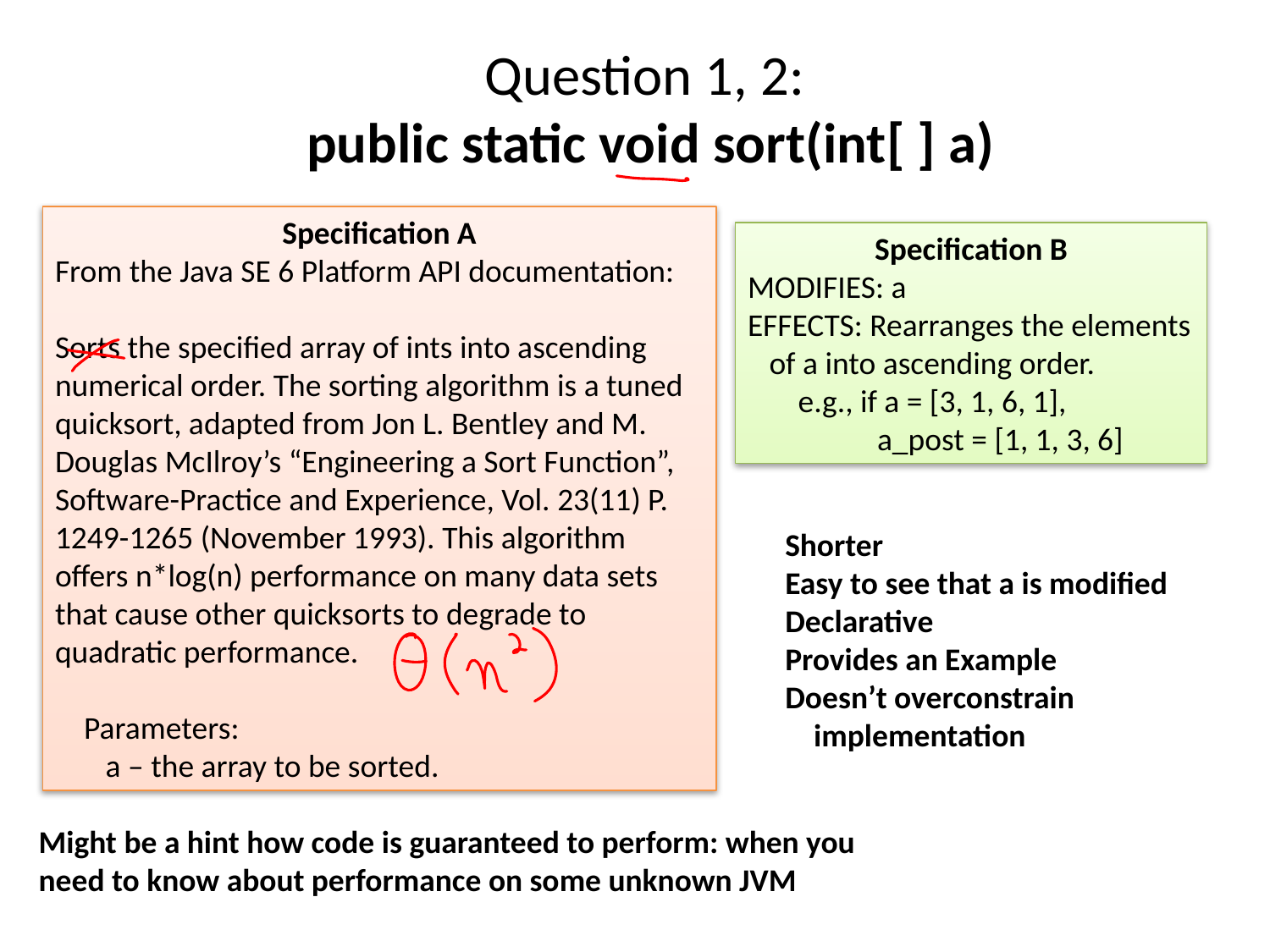

# Question 1, 2: public static void sort(int[ ] a)
Specification A
From the Java SE 6 Platform API documentation:

Sorts the specified array of ints into ascending numerical order. The sorting algorithm is a tuned quicksort, adapted from Jon L. Bentley and M. Douglas McIlroy’s “Engineering a Sort Function”, Software-Practice and Experience, Vol. 23(11) P. 1249-1265 (November 1993). This algorithm offers n*log(n) performance on many data sets that cause other quicksorts to degrade to quadratic performance.

    Parameters:
       a – the array to be sorted.
Specification B
MODIFIES: a
EFFECTS: Rearranges the elements
   of a into ascending order.
       e.g., if a = [3, 1, 6, 1],
                  a_post = [1, 1, 3, 6]
Shorter
Easy to see that a is modified
Declarative
Provides an Example
Doesn’t overconstrain
    implementation
Might be a hint how code is guaranteed to perform: when you need to know about performance on some unknown JVM